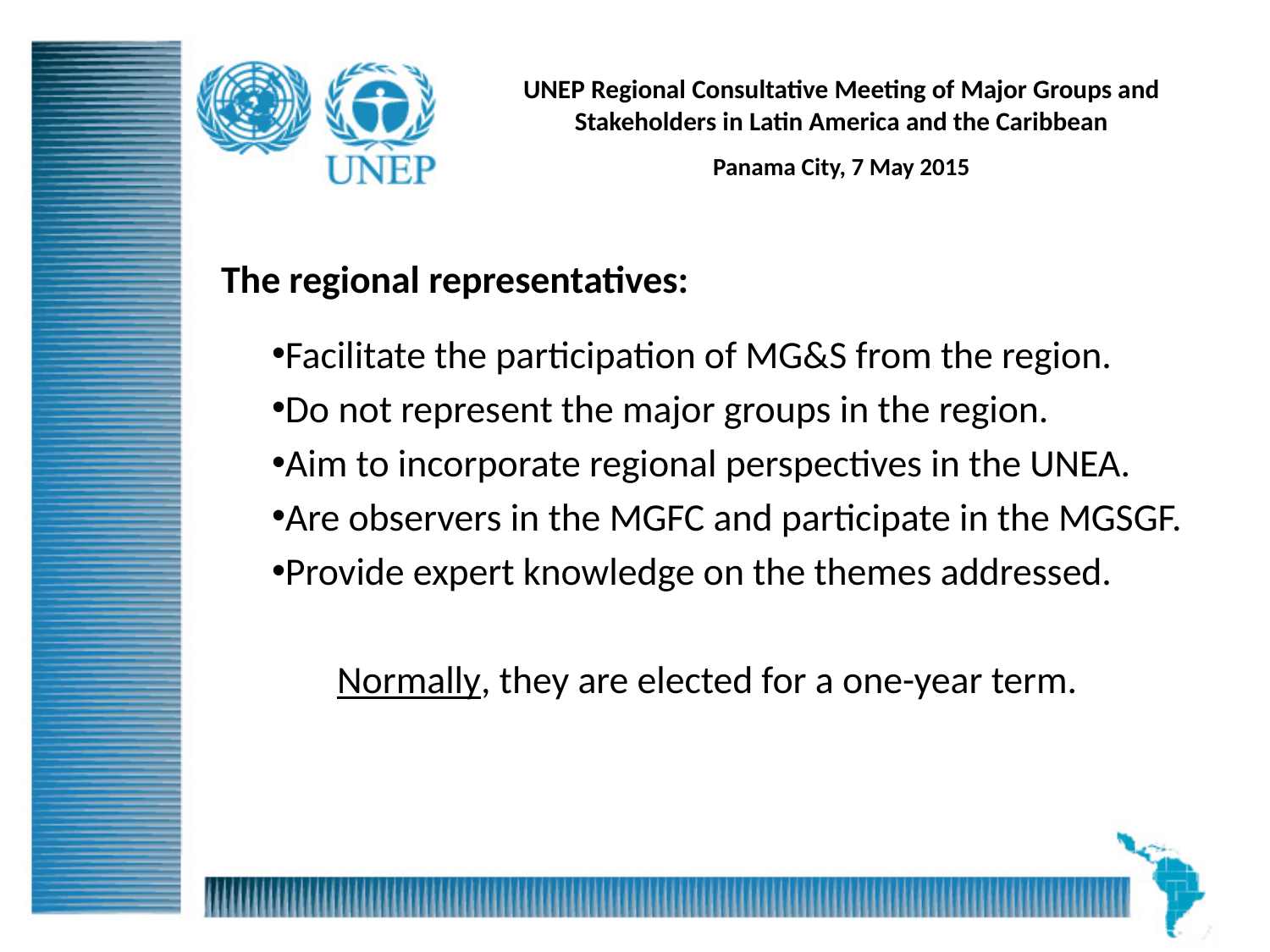

# UNEP Regional Consultative Meeting of Major Groups and Stakeholders in Latin America and the Caribbean
Panama City, 7 May 2015
The regional representatives:
Facilitate the participation of MG&S from the region.
Do not represent the major groups in the region.
Aim to incorporate regional perspectives in the UNEA.
Are observers in the MGFC and participate in the MGSGF.
Provide expert knowledge on the themes addressed.

Normally, they are elected for a one-year term.